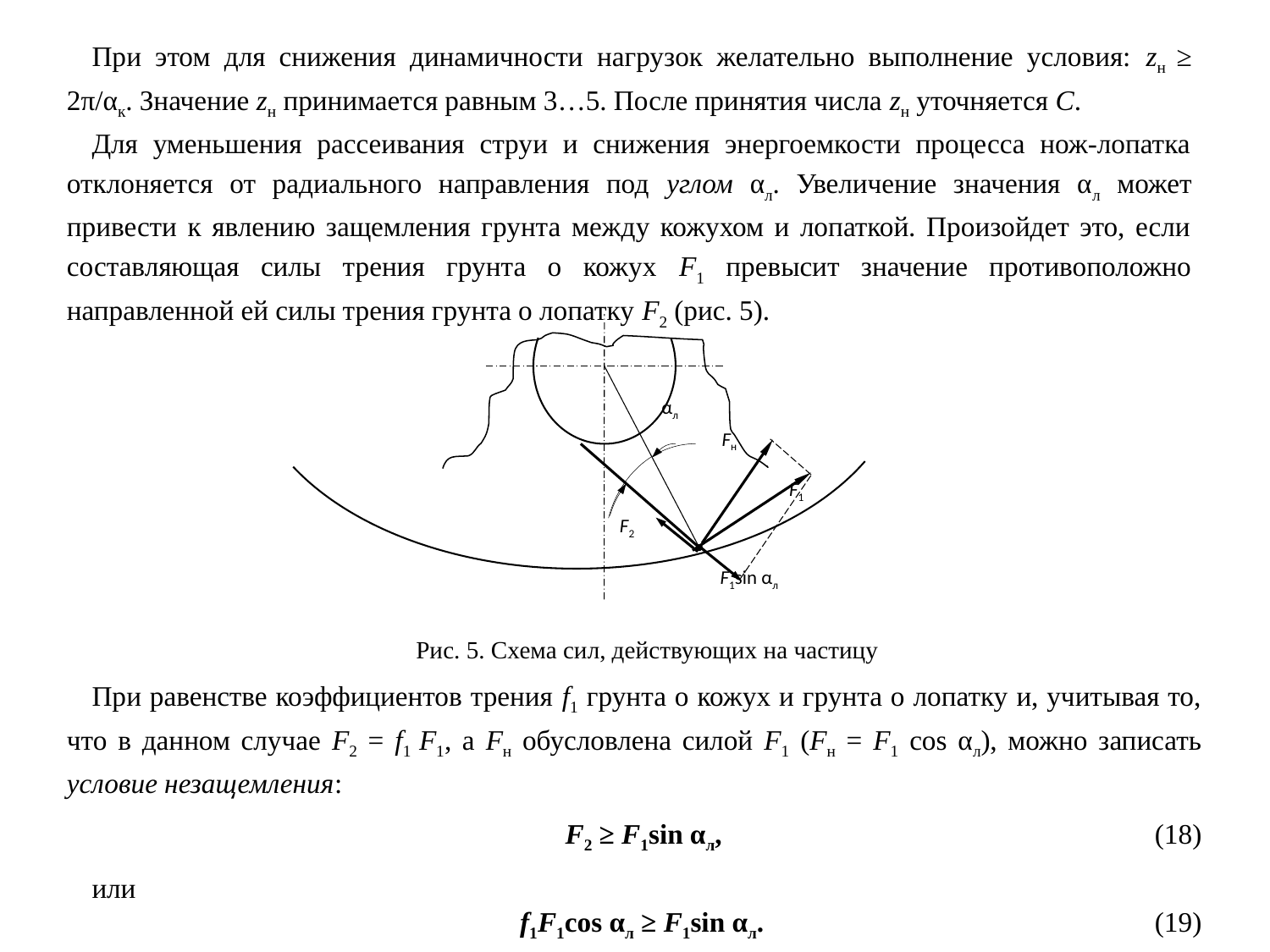

При этом для снижения динамичности нагрузок желательно выполнение условия: zн ≥ 2π/αк. Значение zн принимается равным 3…5. После принятия числа zн уточняется С.
Для уменьшения рассеивания струи и снижения энергоемкости процесса нож-лопатка отклоняется от радиального направления под углом αл. Увеличение значения αл может привести к явлению защемления грунта между кожухом и лопаткой. Произойдет это, если составляющая силы трения грунта о кожух F1 превысит значение противоположно направленной ей силы трения грунта о лопатку F2 (рис. 5).

αл
Fн

F1

F2
f1sin αл

Рис. 5. Схема сил, действующих на частицу

При равенстве коэффициентов трения f1 грунта о кожух и грунта о лопатку и, учитывая то, что в данном случае F2 = f1 F1, а Fн обусловлена силой F1 (Fн = F1 cos αл), можно записать условие незащемления:
F2 ≥ F1sin αл,                                                              (18)
или
f1F1cos αл ≥ F1sin αл.                                                        (19)